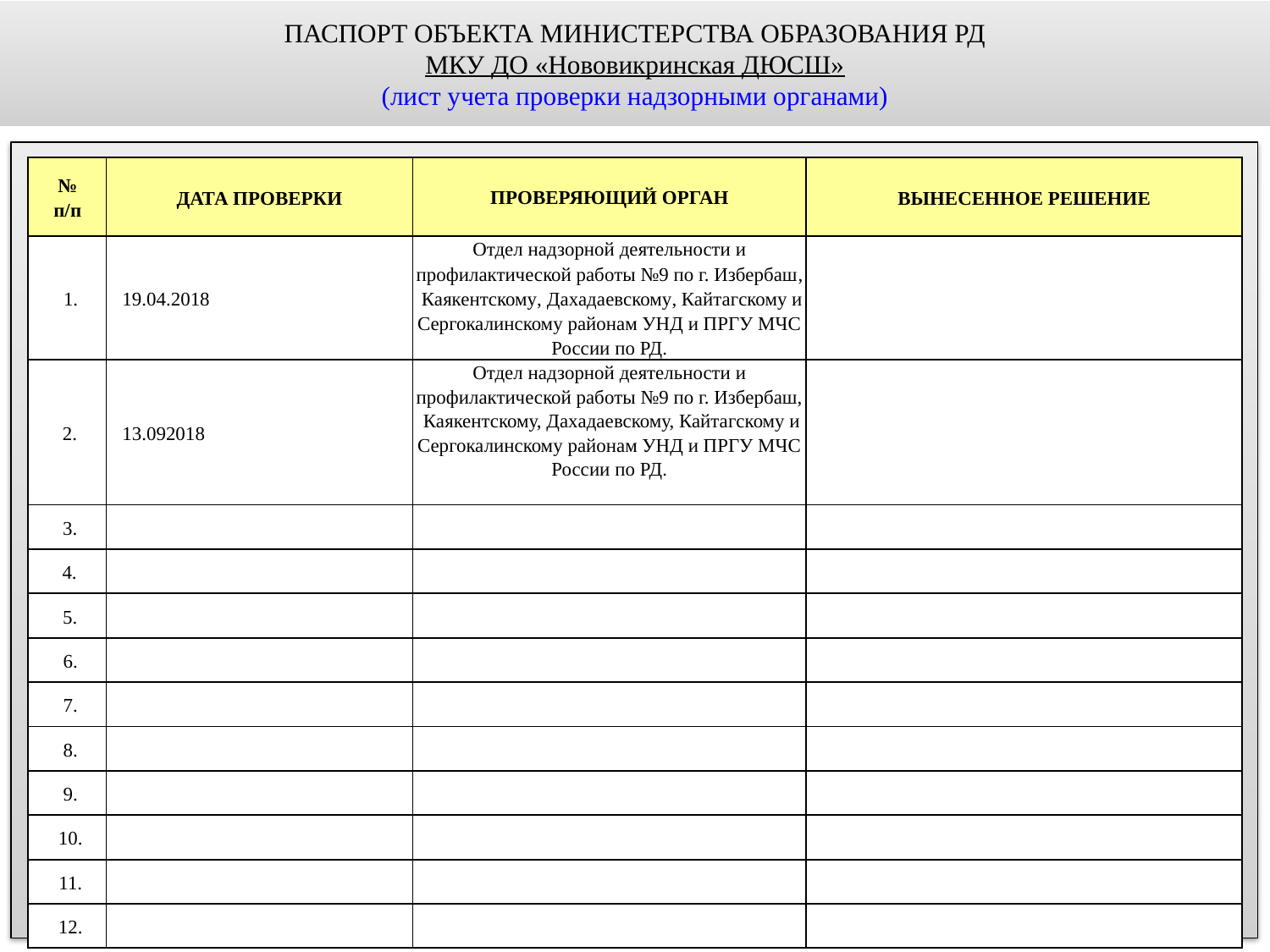

ПАСПОРТ ОБЪЕКТА МИНИСТЕРСТВА ОБРАЗОВАНИЯ РД
МКУ ДО «Нововикринская ДЮСШ»
(лист учета проверки надзорными органами)

| № п/п | ДАТА ПРОВЕРКИ | ПРОВЕРЯЮЩИЙ ОРГАН | ВЫНЕСЕННОЕ РЕШЕНИЕ |
| --- | --- | --- | --- |
| 1. | 19.04.2018 | Отдел надзорной деятельности и профилактической работы №9 по г. Избербаш, Каякентскому, Дахадаевскому, Кайтагскому и Сергокалинскому районам УНД и ПРГУ МЧС России по РД. |  |
| 2. | 13.092018 | Отдел надзорной деятельности и профилактической работы №9 по г. Избербаш, Каякентскому, Дахадаевскому, Кайтагскому и Сергокалинскому районам УНД и ПРГУ МЧС России по РД. |  |
| 3. |  |  |  |
| 4. |  |  |  |
| 5. |  |  |  |
| 6. |  |  |  |
| 7. |  |  |  |
| 8. |  |  |  |
| 9. |  |  |  |
| 10. |  |  |  |
| 11. |  |  |  |
| 12. |  |  |  |